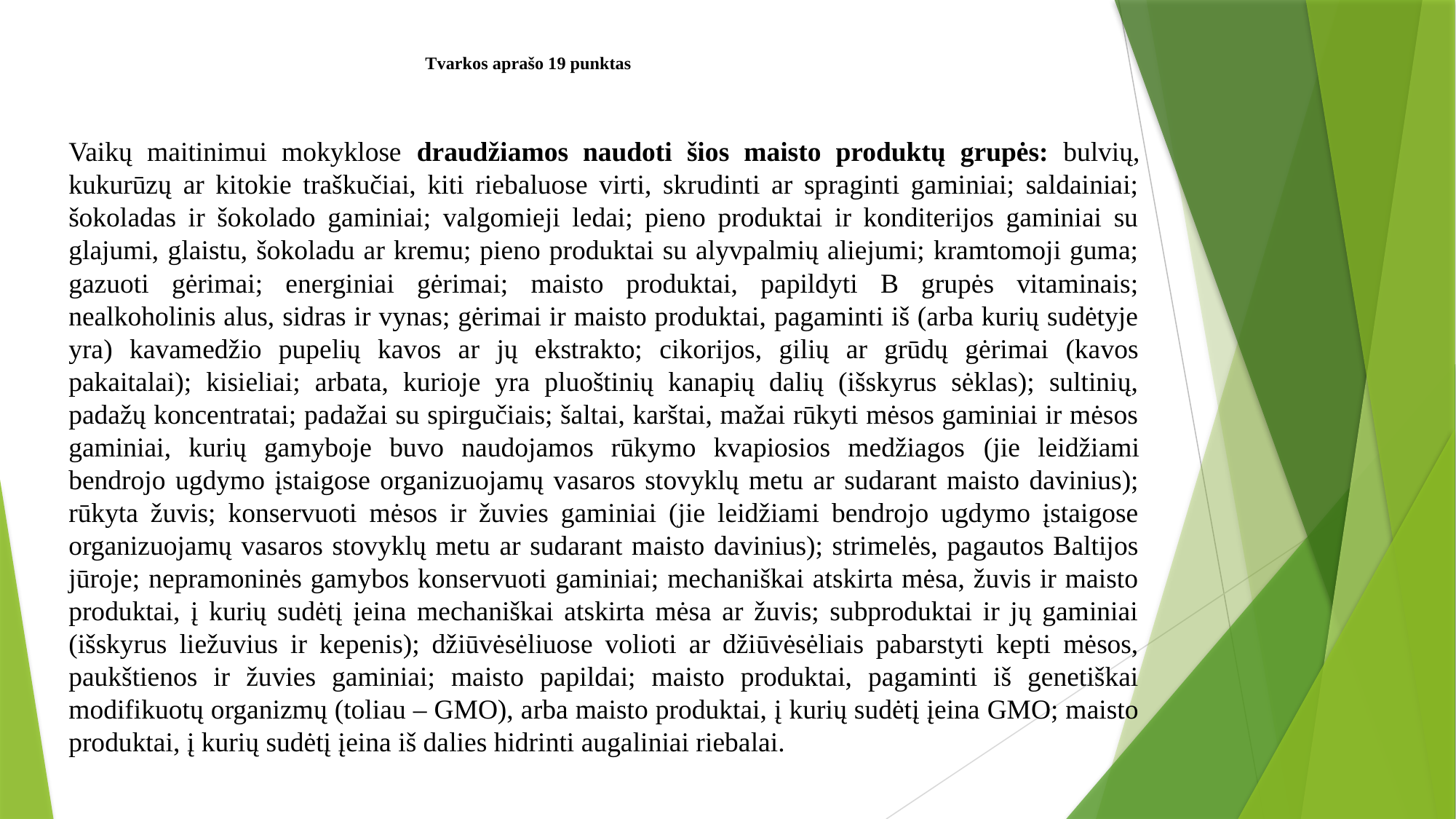

# Tvarkos aprašo 19 punktas
Vaikų maitinimui mokyklose draudžiamos naudoti šios maisto produktų grupės: bulvių, kukurūzų ar kitokie traškučiai, kiti riebaluose virti, skrudinti ar spraginti gaminiai; saldainiai; šokoladas ir šokolado gaminiai; valgomieji ledai; pieno produktai ir konditerijos gaminiai su glajumi, glaistu, šokoladu ar kremu; pieno produktai su alyvpalmių aliejumi; kramtomoji guma; gazuoti gėrimai; energiniai gėrimai; maisto produktai, papildyti B grupės vitaminais; nealkoholinis alus, sidras ir vynas; gėrimai ir maisto produktai, pagaminti iš (arba kurių sudėtyje yra) kavamedžio pupelių kavos ar jų ekstrakto; cikorijos, gilių ar grūdų gėrimai (kavos pakaitalai); kisieliai; arbata, kurioje yra pluoštinių kanapių dalių (išskyrus sėklas); sultinių, padažų koncentratai; padažai su spirgučiais; šaltai, karštai, mažai rūkyti mėsos gaminiai ir mėsos gaminiai, kurių gamyboje buvo naudojamos rūkymo kvapiosios medžiagos (jie leidžiami bendrojo ugdymo įstaigose organizuojamų vasaros stovyklų metu ar sudarant maisto davinius); rūkyta žuvis; konservuoti mėsos ir žuvies gaminiai (jie leidžiami bendrojo ugdymo įstaigose organizuojamų vasaros stovyklų metu ar sudarant maisto davinius); strimelės, pagautos Baltijos jūroje; nepramoninės gamybos konservuoti gaminiai; mechaniškai atskirta mėsa, žuvis ir maisto produktai, į kurių sudėtį įeina mechaniškai atskirta mėsa ar žuvis; subproduktai ir jų gaminiai (išskyrus liežuvius ir kepenis); džiūvėsėliuose volioti ar džiūvėsėliais pabarstyti kepti mėsos, paukštienos ir žuvies gaminiai; maisto papildai; maisto produktai, pagaminti iš genetiškai modifikuotų organizmų (toliau – GMO), arba maisto produktai, į kurių sudėtį įeina GMO; maisto produktai, į kurių sudėtį įeina iš dalies hidrinti augaliniai riebalai.